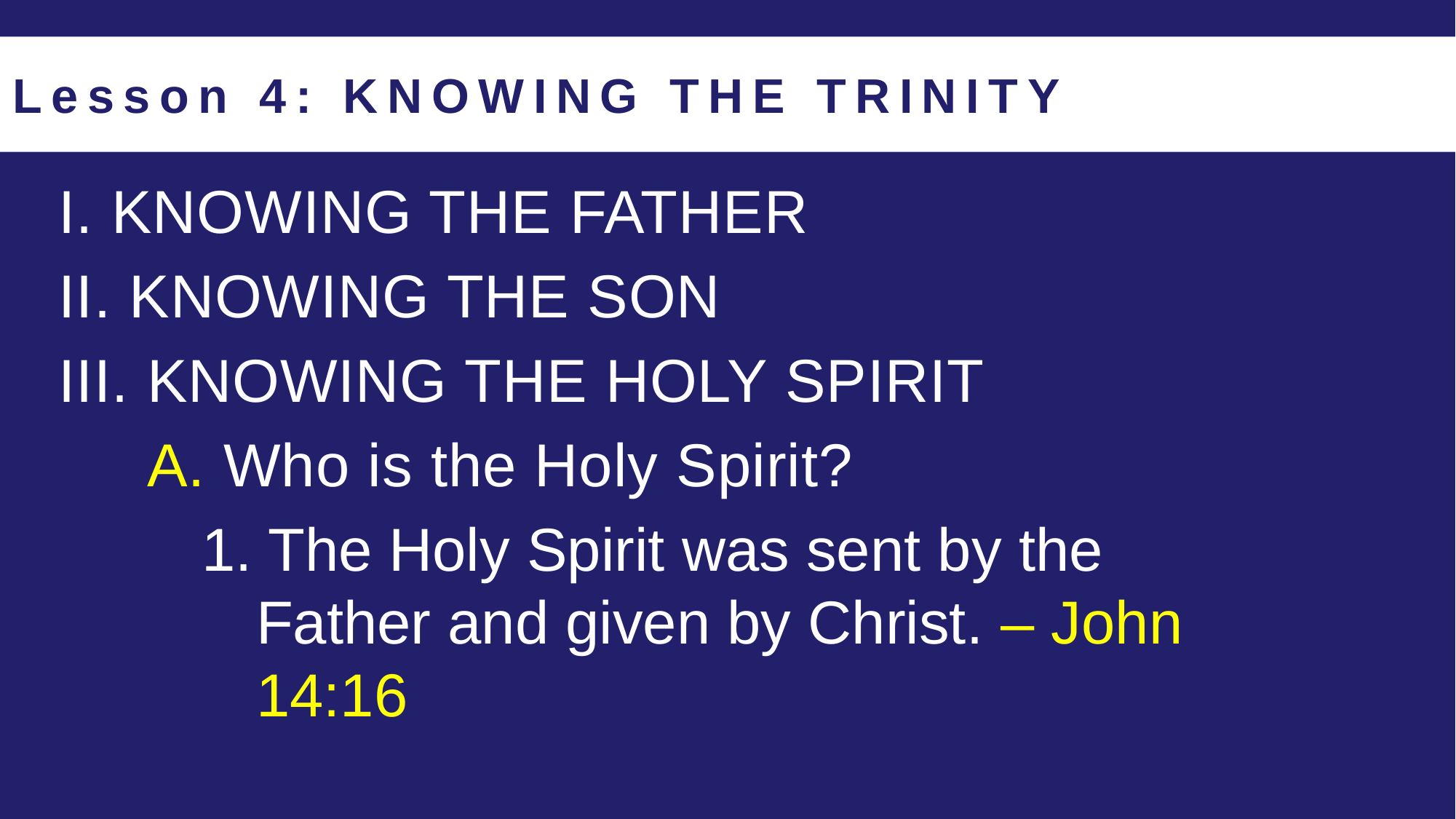

Lesson 4: KNOWING THE TRINITY
I. KNOWING THE FATHER
II. KNOWING THE SON
III. KNOWING THE HOLY SPIRIT
A. Who is the Holy Spirit?
1. The Holy Spirit was sent by the Father and given by Christ. – John 14:16